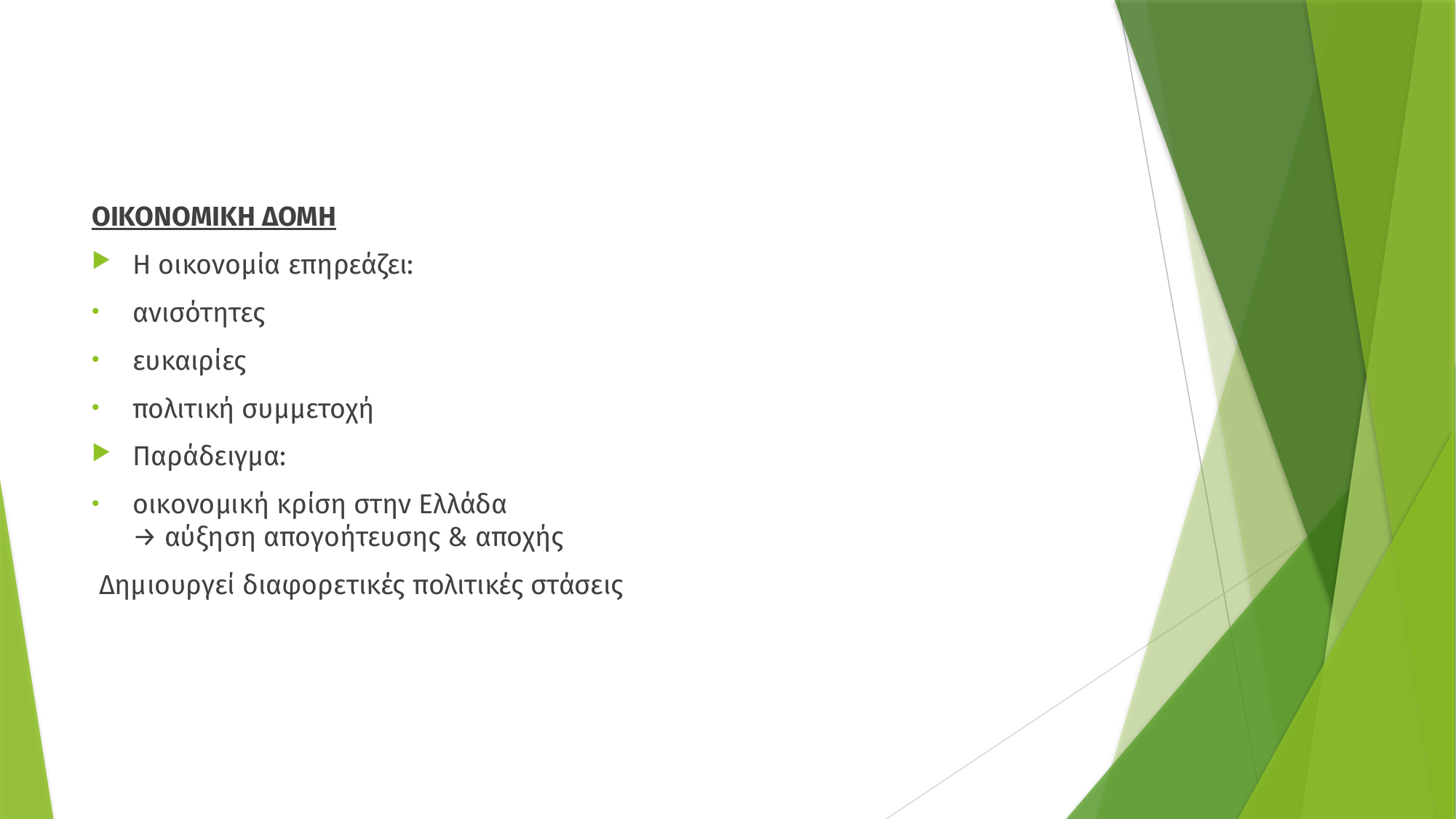

ΟΙΚΟΝΟΜΙΚΗ ΔΟΜΗ
Η οικονομία επηρεάζει:
ανισότητες
ευκαιρίες
πολιτική συμμετοχή
Παράδειγμα:
οικονομική κρίση στην Ελλάδα
→ αύξηση απογοήτευσης & αποχής
 Δημιουργεί διαφορετικές πολιτικές στάσεις